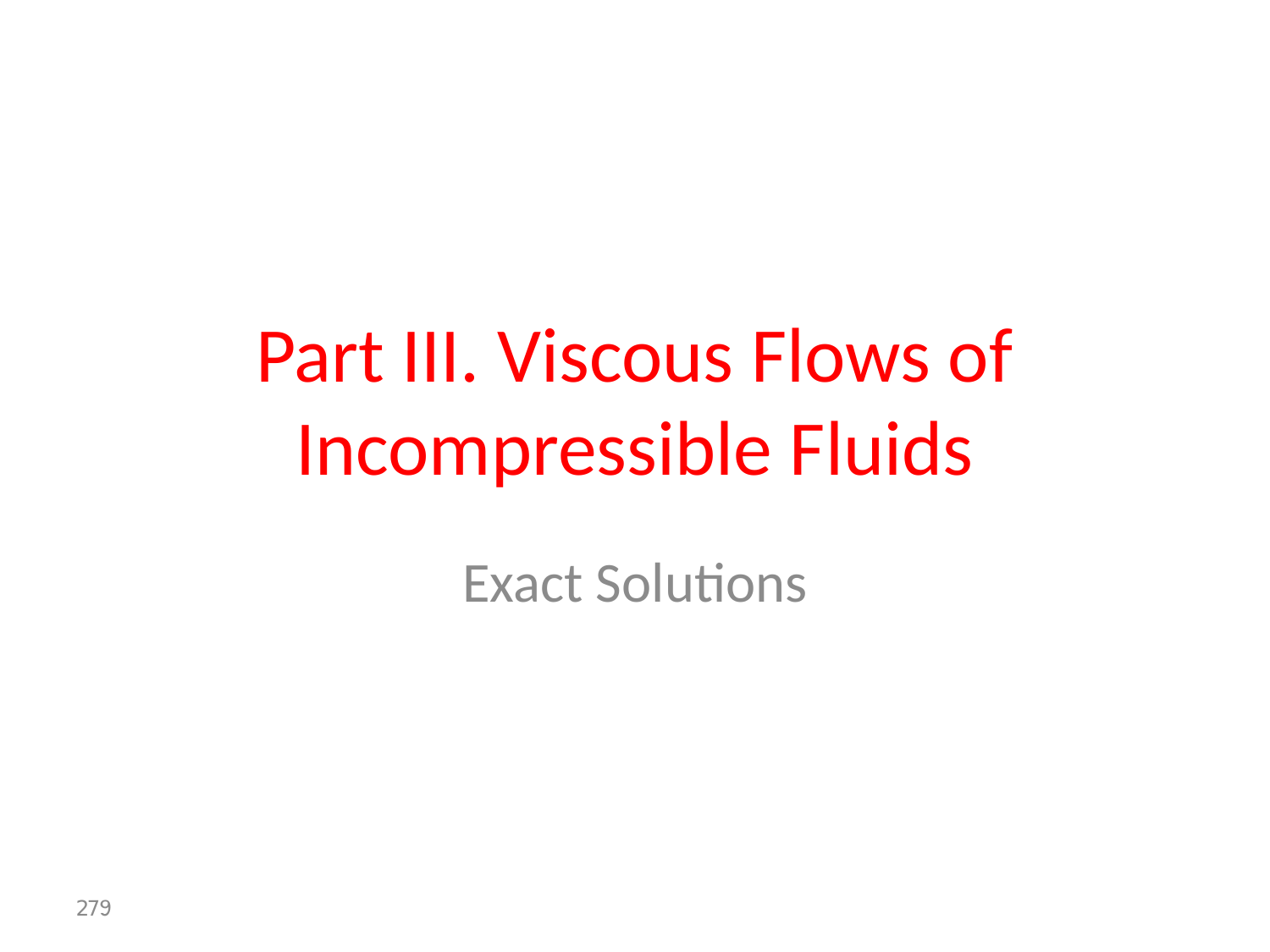

# Part III. Viscous Flows of Incompressible Fluids
Exact Solutions
279